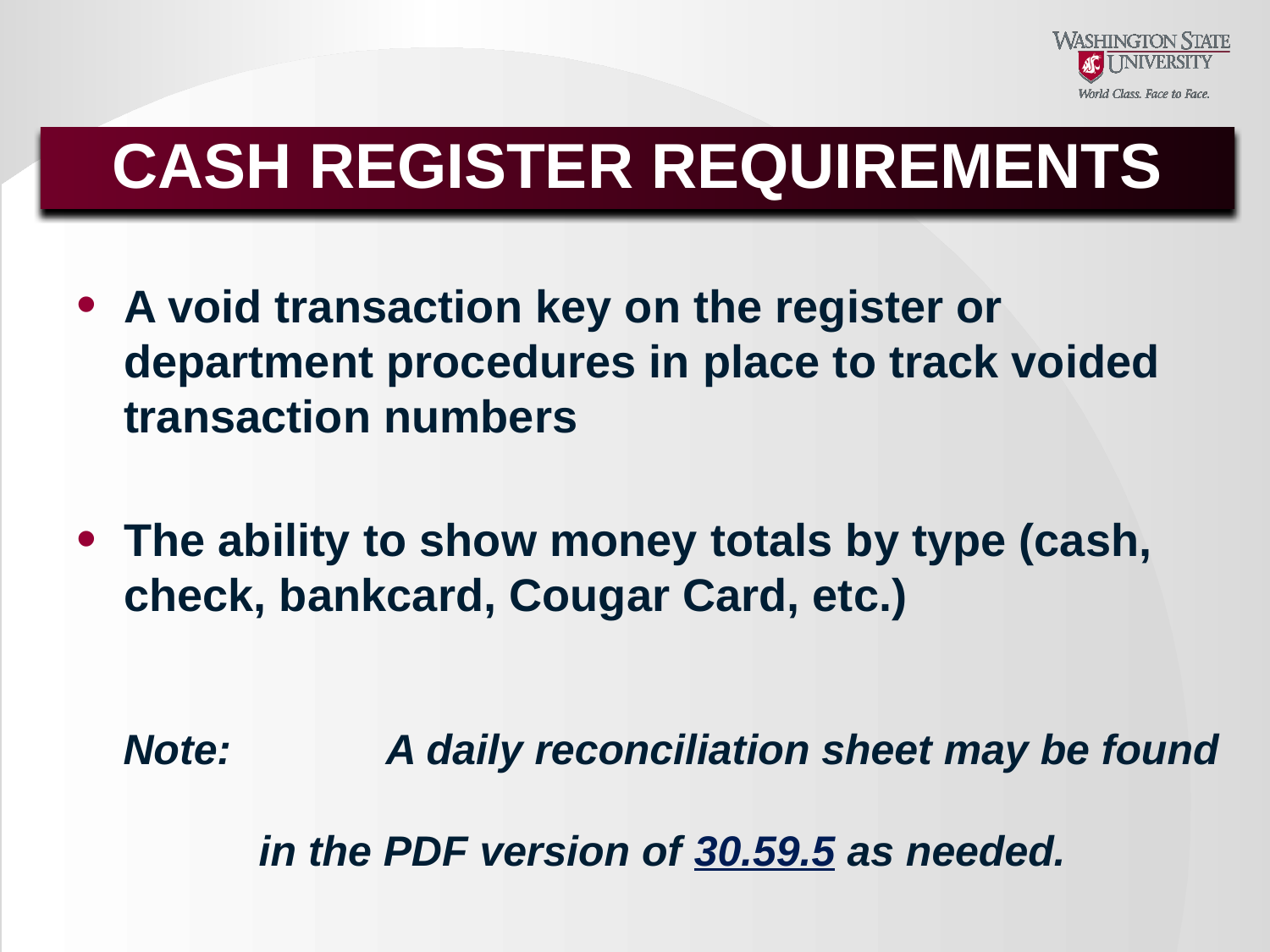

# CASH REGISTER REQUIREMENTS
A void transaction key on the register or department procedures in place to track voided transaction numbers

The ability to show money totals by type (cash, check, bankcard, Cougar Card, etc.)

Note:		A daily reconciliation sheet may be found
in the PDF version of 30.59.5 as needed.